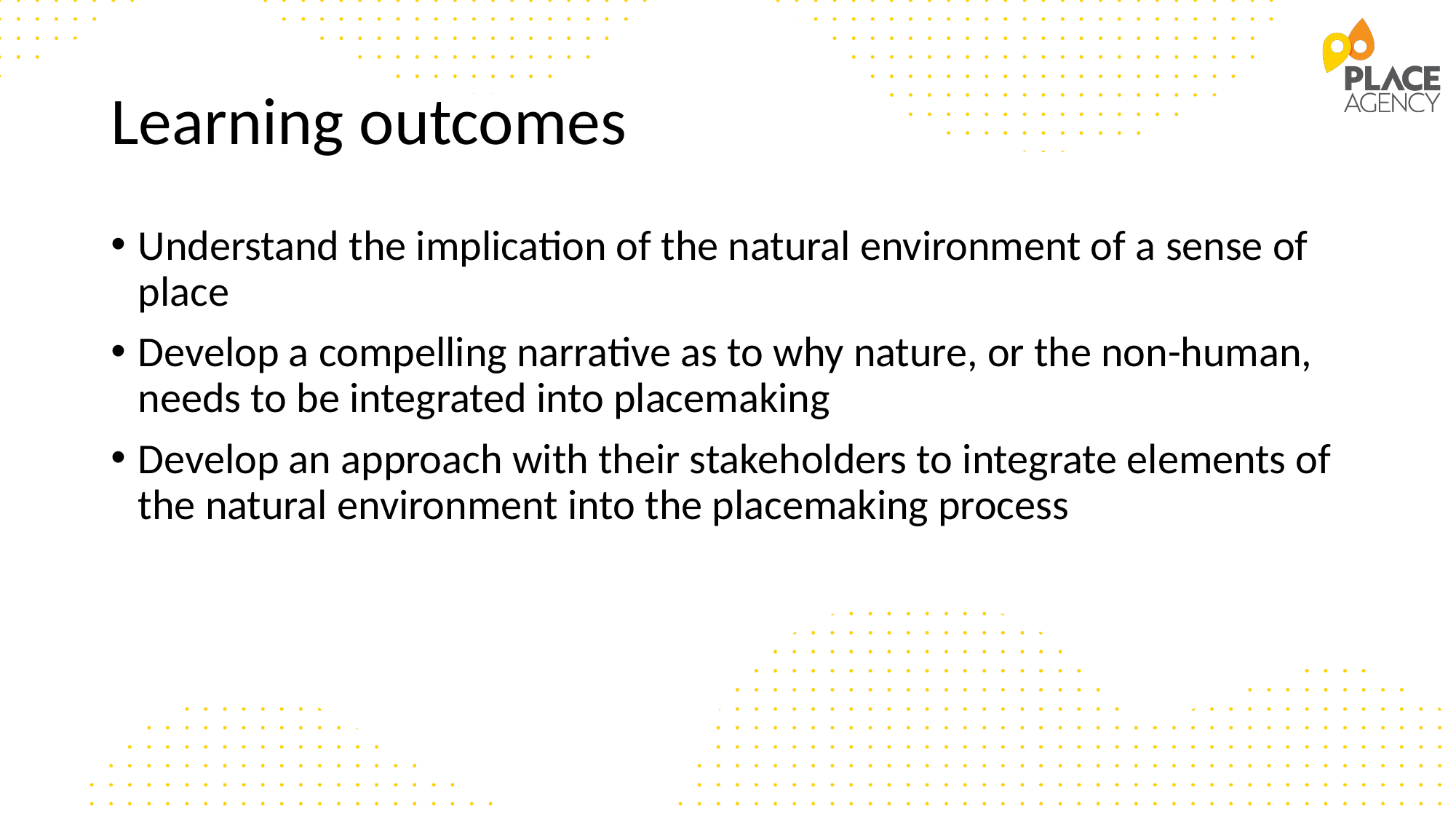

# Learning outcomes
Understand the implication of the natural environment of a sense of place
Develop a compelling narrative as to why nature, or the non-human, needs to be integrated into placemaking
Develop an approach with their stakeholders to integrate elements of the natural environment into the placemaking process